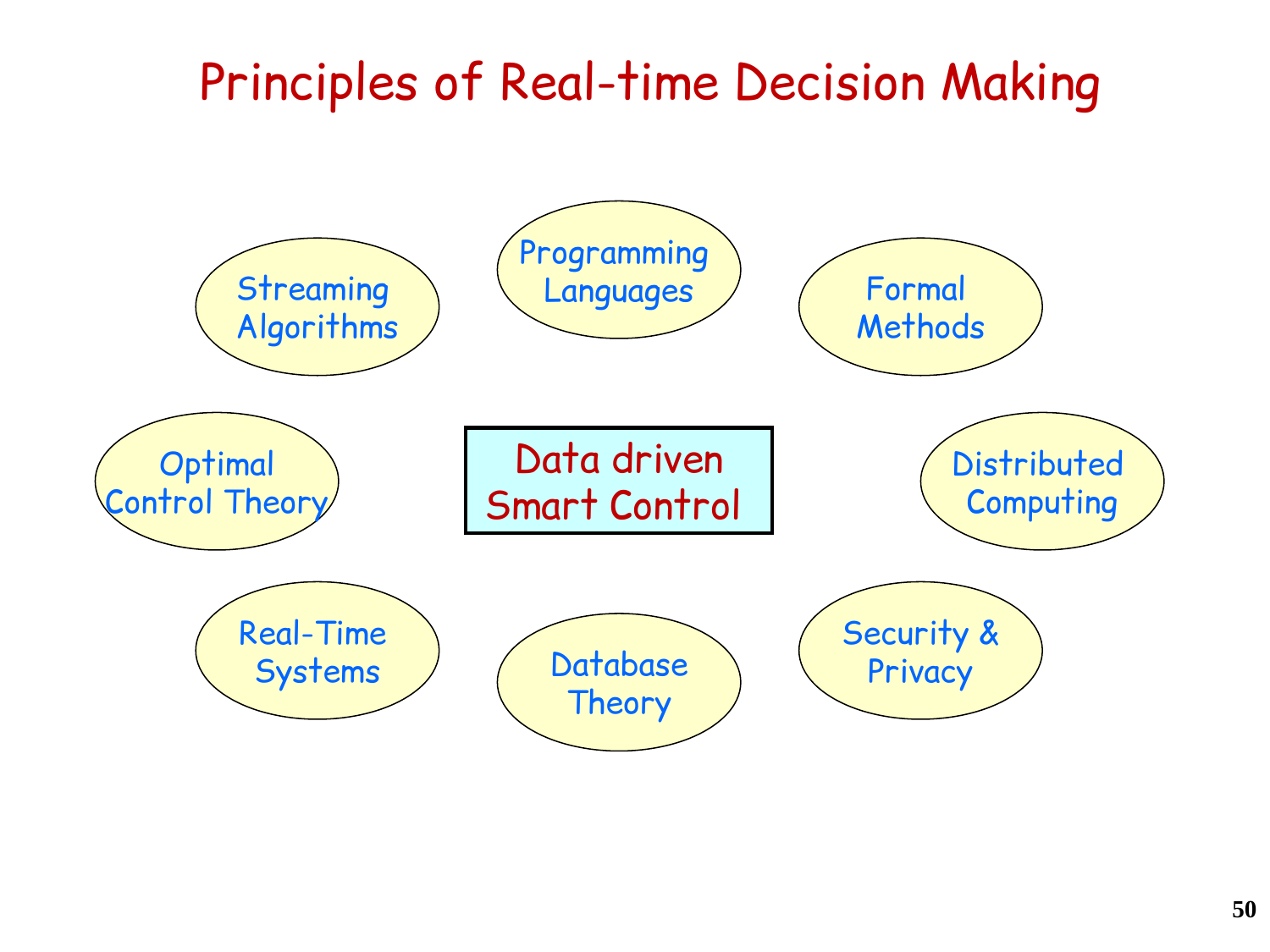

# Principles of Real-time Decision Making
Programming
Languages
Streaming
Algorithms
Formal
Methods
Optimal
Control Theory
Distributed
Computing
Data driven
Smart Control
Real-Time
Systems
Security &
Privacy
Database
Theory
50